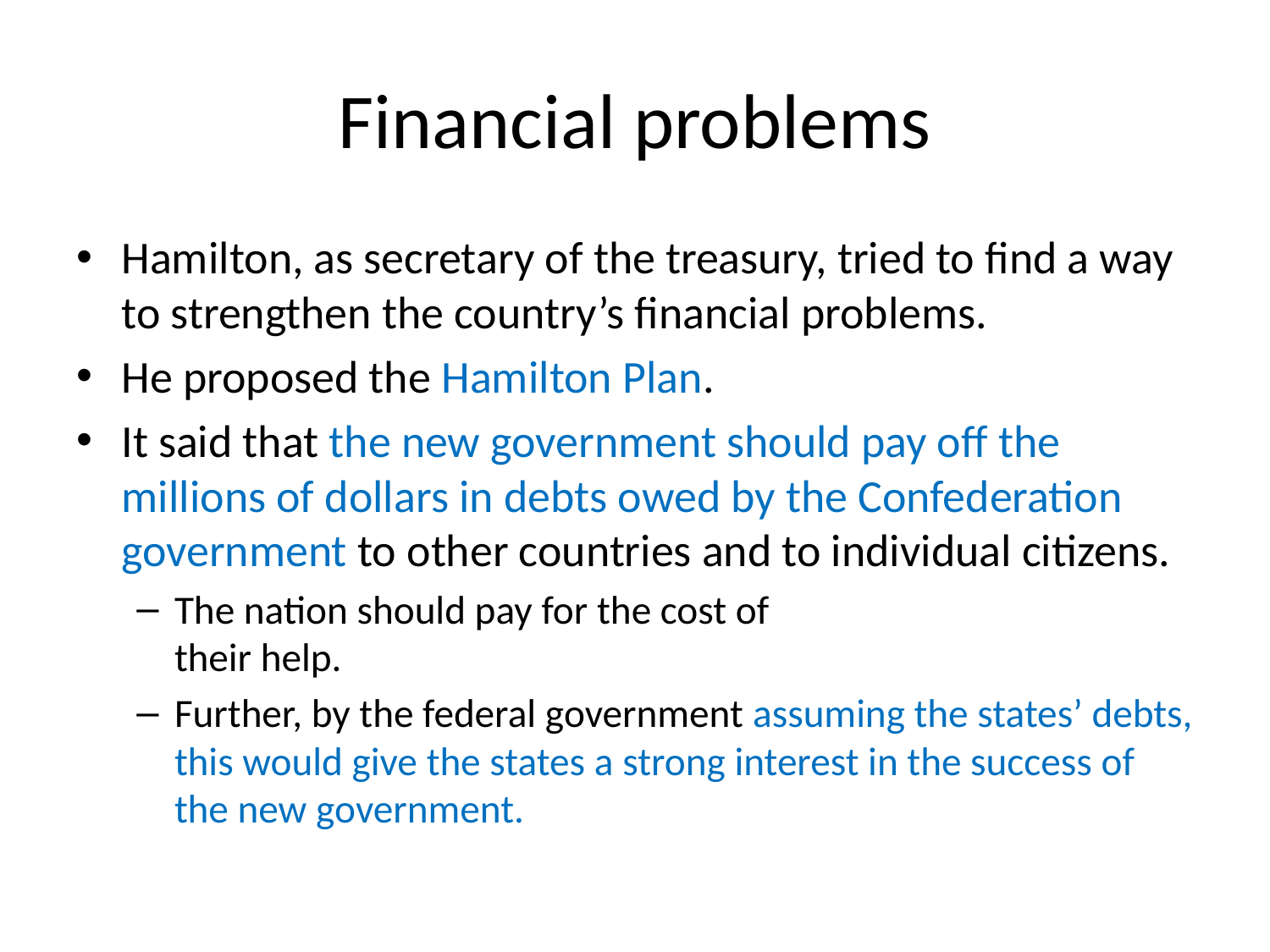

# Financial problems
Hamilton, as secretary of the treasury, tried to find a way to strengthen the country’s financial problems.
He proposed the Hamilton Plan.
It said that the new government should pay off the millions of dollars in debts owed by the Confederation government to other countries and to individual citizens.
The nation should pay for the cost of
their help.
Further, by the federal government assuming the states’ debts, this would give the states a strong interest in the success of the new government.